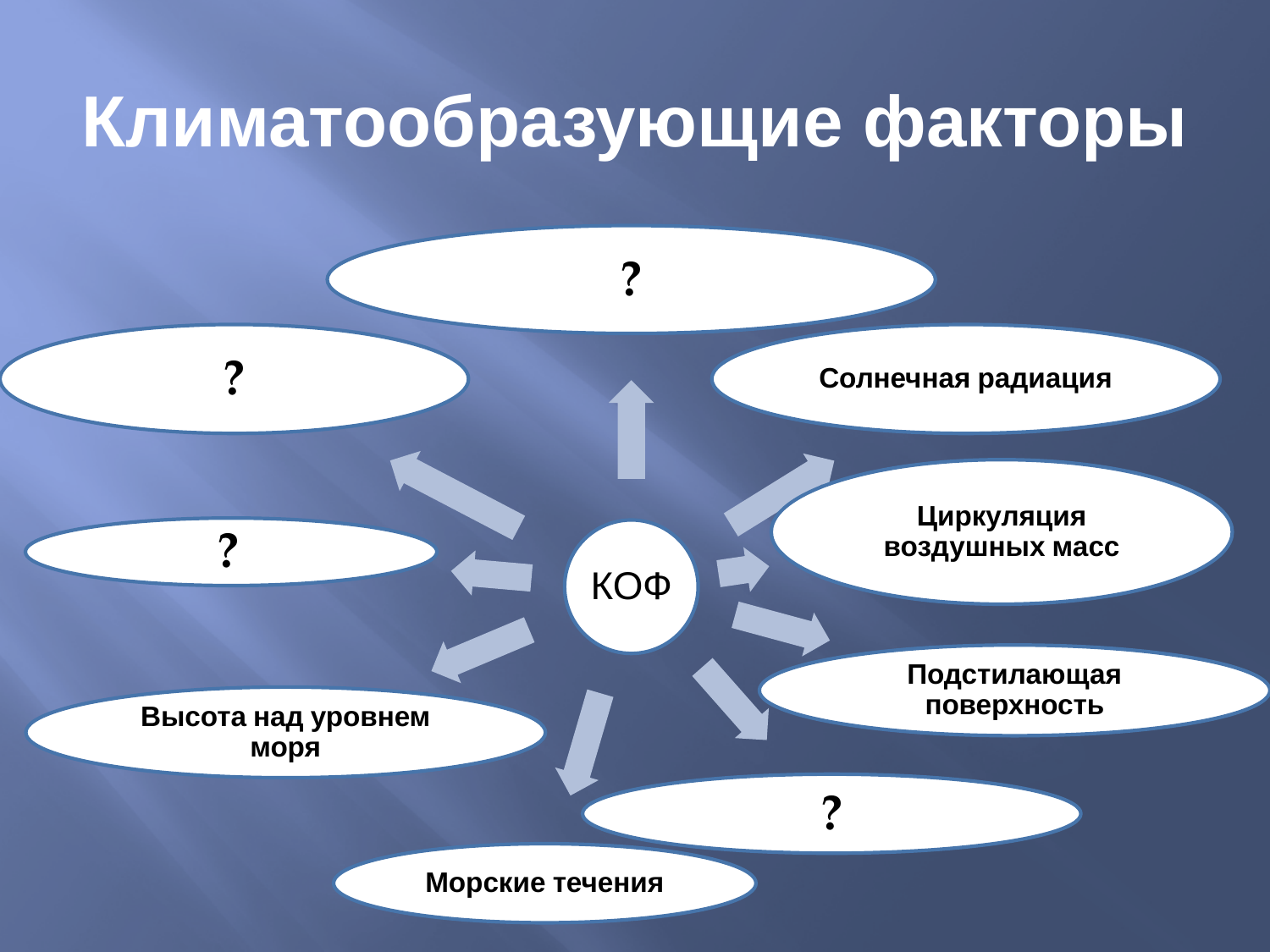

# Климатообразующие факторы
КОФ

?

Солнечная радиация

Циркуляция воздушных масс

Подстилающая поверхность

?

Морские течения

Высота над уровнем моря

?

?